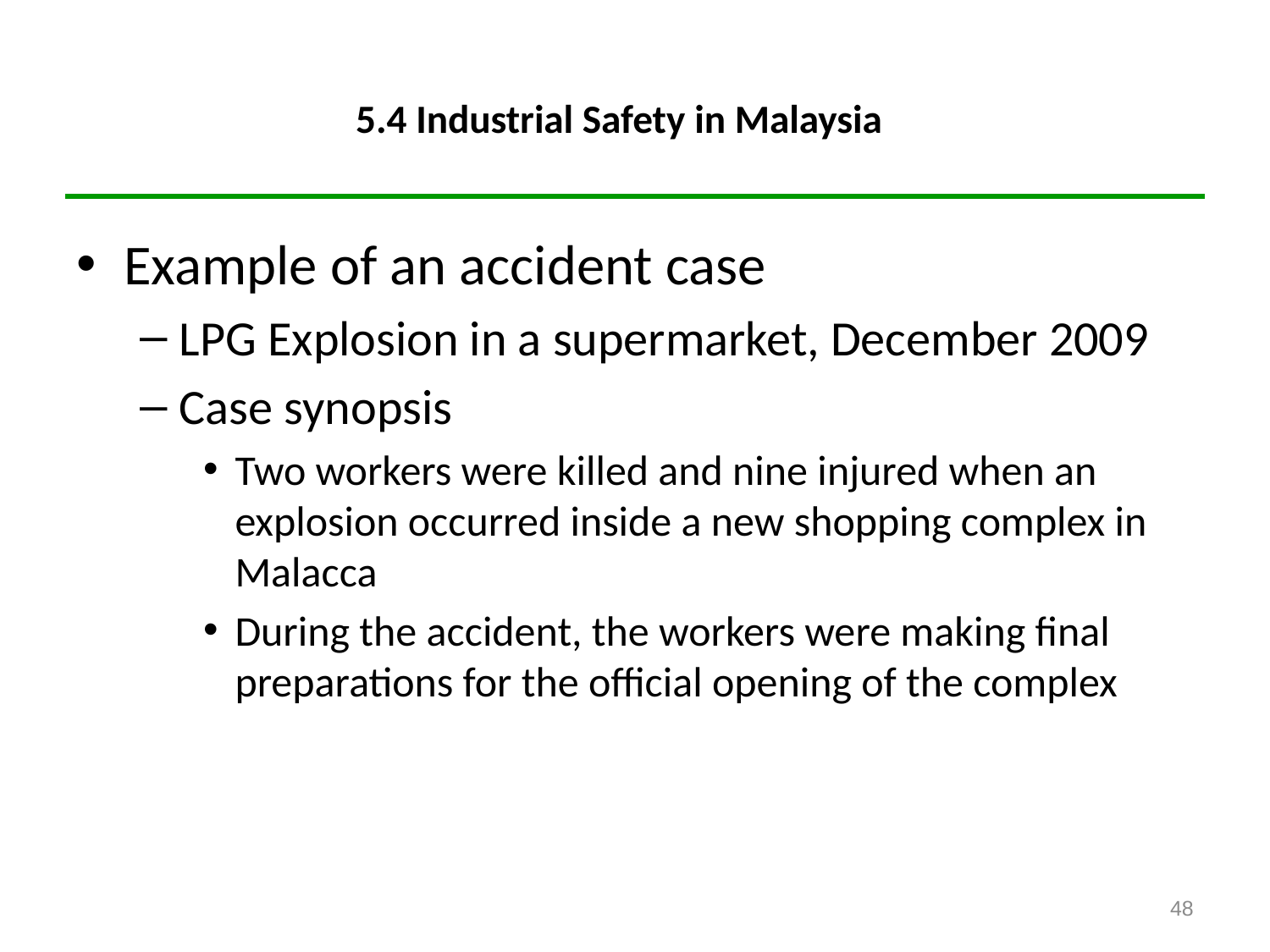

# 5.4 Industrial Safety in Malaysia
Example of an accident case
LPG Explosion in a supermarket, December 2009
Case synopsis
Two workers were killed and nine injured when an explosion occurred inside a new shopping complex in Malacca
During the accident, the workers were making final preparations for the official opening of the complex
48